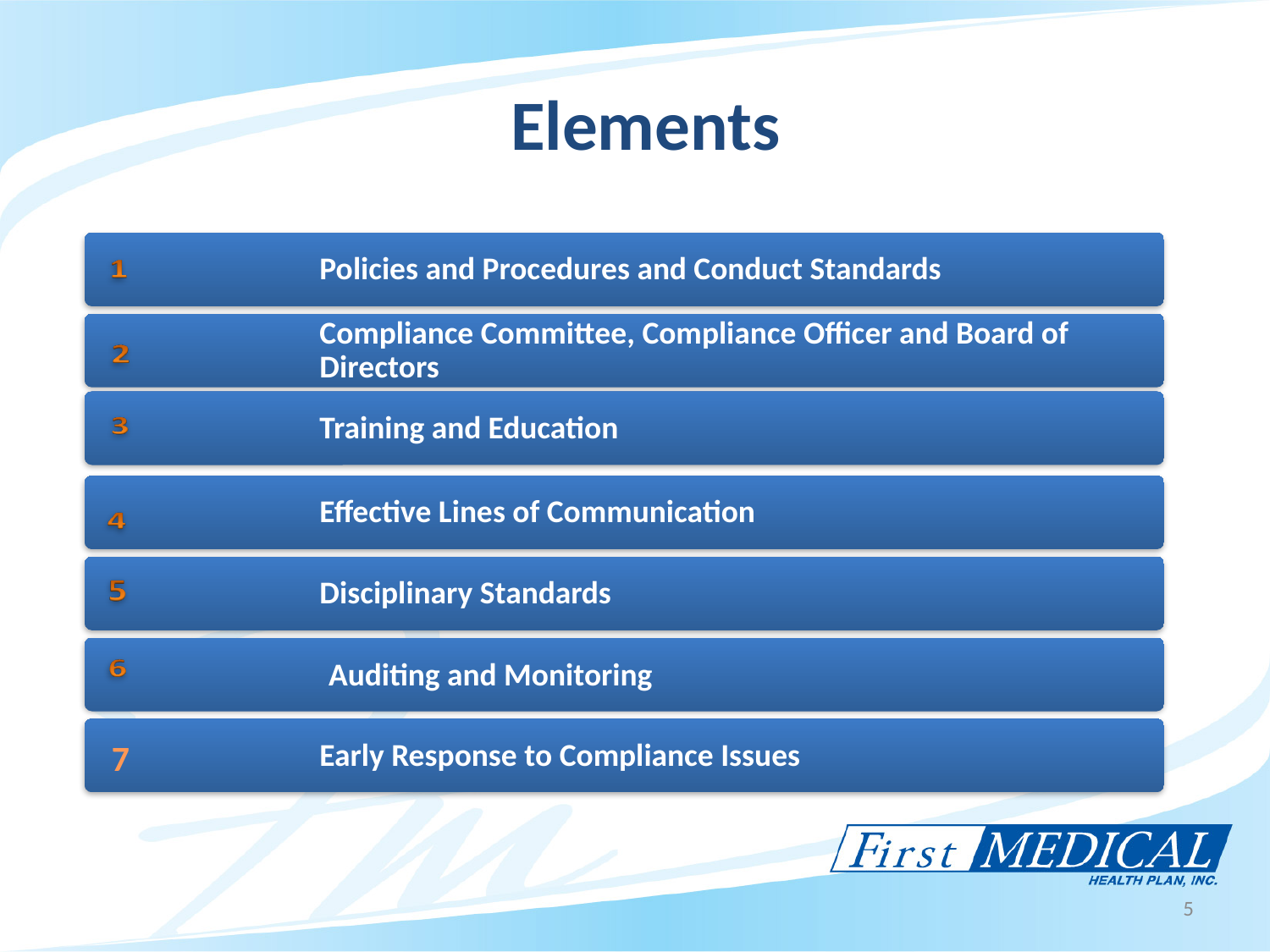

# Elements
Policies and Procedures and Conduct Standards
Compliance Committee, Compliance Officer and Board of Directors
Training and Education
Effective Lines of Communication
Disciplinary Standards
 Auditing and Monitoring
Early Response to Compliance Issues
7
5